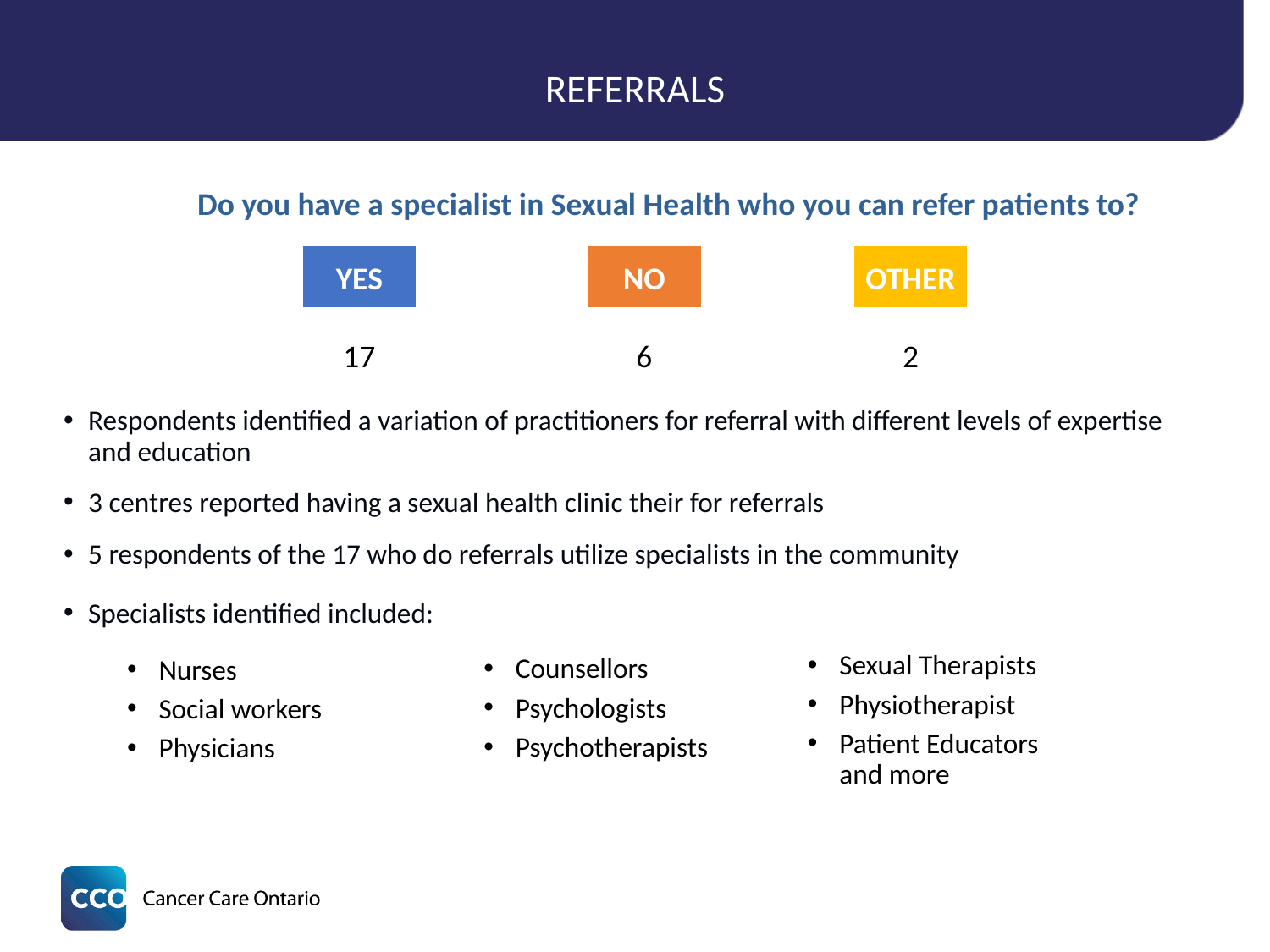

# REFERRALS
Do you have a specialist in Sexual Health who you can refer patients to?
YES
17
NO
6
OTHER
2
Respondents identified a variation of practitioners for referral with different levels of expertise and education
3 centres reported having a sexual health clinic their for referrals
5 respondents of the 17 who do referrals utilize specialists in the community
Specialists identified included:
Nurses
Social workers
Physicians

Sexual Therapists
Physiotherapist
Patient Educators and more
Counsellors
Psychologists
Psychotherapists